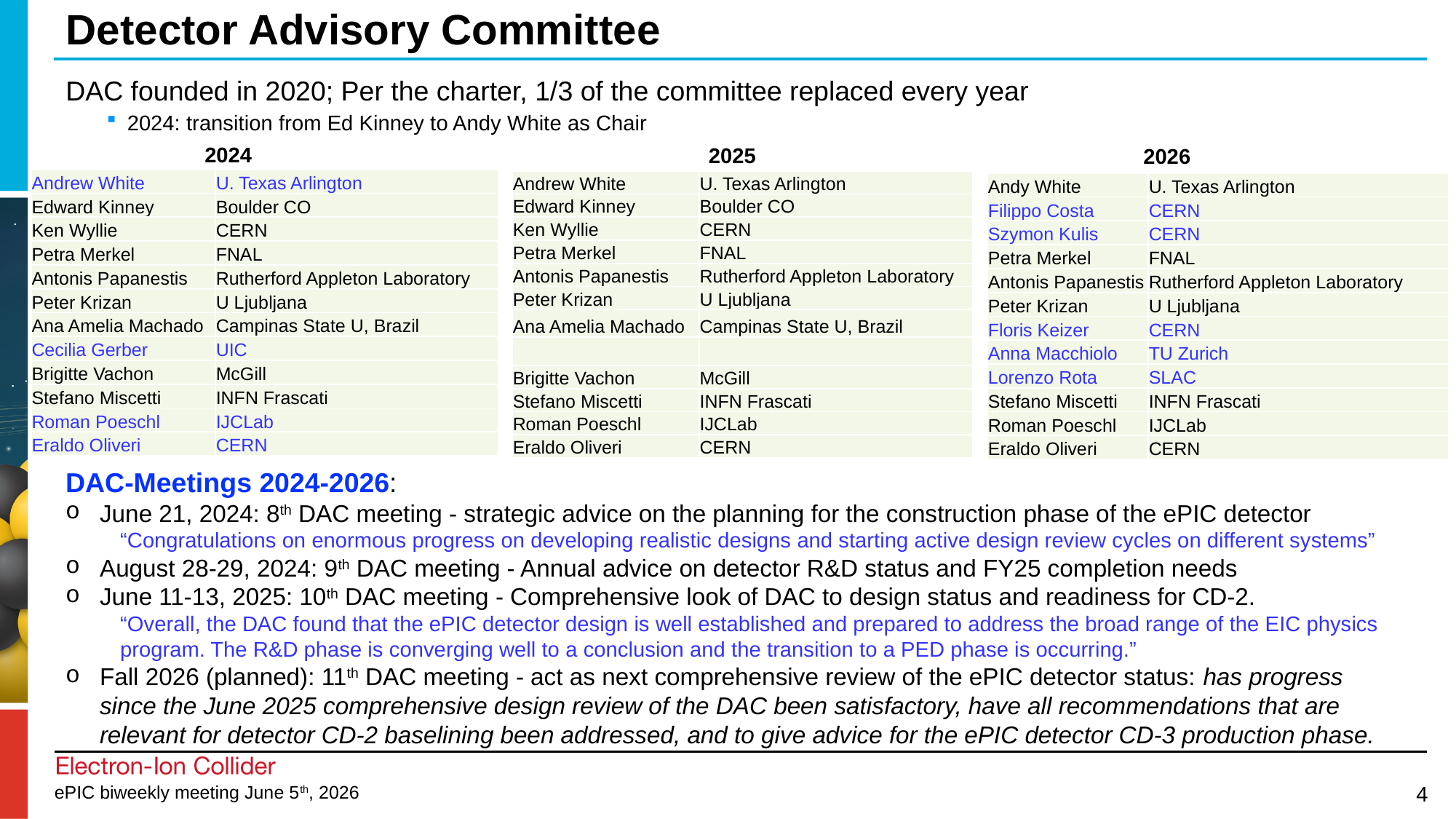

# Detector Advisory Committee
DAC founded in 2020; Per the charter, 1/3 of the committee replaced every year
2024: transition from Ed Kinney to Andy White as Chair

2024
2025
2026
| Andrew White | U. Texas Arlington |
| --- | --- |
| Edward Kinney | Boulder CO |
| Ken Wyllie | CERN |
| Petra Merkel | FNAL |
| Antonis Papanestis | Rutherford Appleton Laboratory |
| Peter Krizan | U Ljubljana |
| Ana Amelia Machado | Campinas State U, Brazil |
| Cecilia Gerber | UIC |
| Brigitte Vachon | McGill |
| Stefano Miscetti | INFN Frascati |
| Roman Poeschl | IJCLab |
| Eraldo Oliveri | CERN |
| Andrew White | U. Texas Arlington |
| --- | --- |
| Edward Kinney | Boulder CO |
| Ken Wyllie | CERN |
| Petra Merkel | FNAL |
| Antonis Papanestis | Rutherford Appleton Laboratory |
| Peter Krizan | U Ljubljana |
| Ana Amelia Machado | Campinas State U, Brazil |
|  |  |
| Brigitte Vachon | McGill |
| Stefano Miscetti | INFN Frascati |
| Roman Poeschl | IJCLab |
| Eraldo Oliveri | CERN |
| Andy White | U. Texas Arlington |
| --- | --- |
| Filippo Costa | CERN |
| Szymon Kulis | CERN |
| Petra Merkel | FNAL |
| Antonis Papanestis | Rutherford Appleton Laboratory |
| Peter Krizan | U Ljubljana |
| Floris Keizer | CERN |
| Anna Macchiolo | TU Zurich |
| Lorenzo Rota | SLAC |
| Stefano Miscetti | INFN Frascati |
| Roman Poeschl | IJCLab |
| Eraldo Oliveri | CERN |
DAC-Meetings 2024-2026:
June 21, 2024: 8th DAC meeting - strategic advice on the planning for the construction phase of the ePIC detector
“Congratulations on enormous progress on developing realistic designs and starting active design review cycles on different systems”
August 28-29, 2024: 9th DAC meeting - Annual advice on detector R&D status and FY25 completion needs
June 11-13, 2025: 10th DAC meeting - Comprehensive look of DAC to design status and readiness for CD-2.
“Overall, the DAC found that the ePIC detector design is well established and prepared to address the broad range of the EIC physics program. The R&D phase is converging well to a conclusion and the transition to a PED phase is occurring.”
Fall 2026 (planned): 11th DAC meeting - act as next comprehensive review of the ePIC detector status: has progress since the June 2025 comprehensive design review of the DAC been satisfactory, have all recommendations that are relevant for detector CD-2 baselining been addressed, and to give advice for the ePIC detector CD-3 production phase.